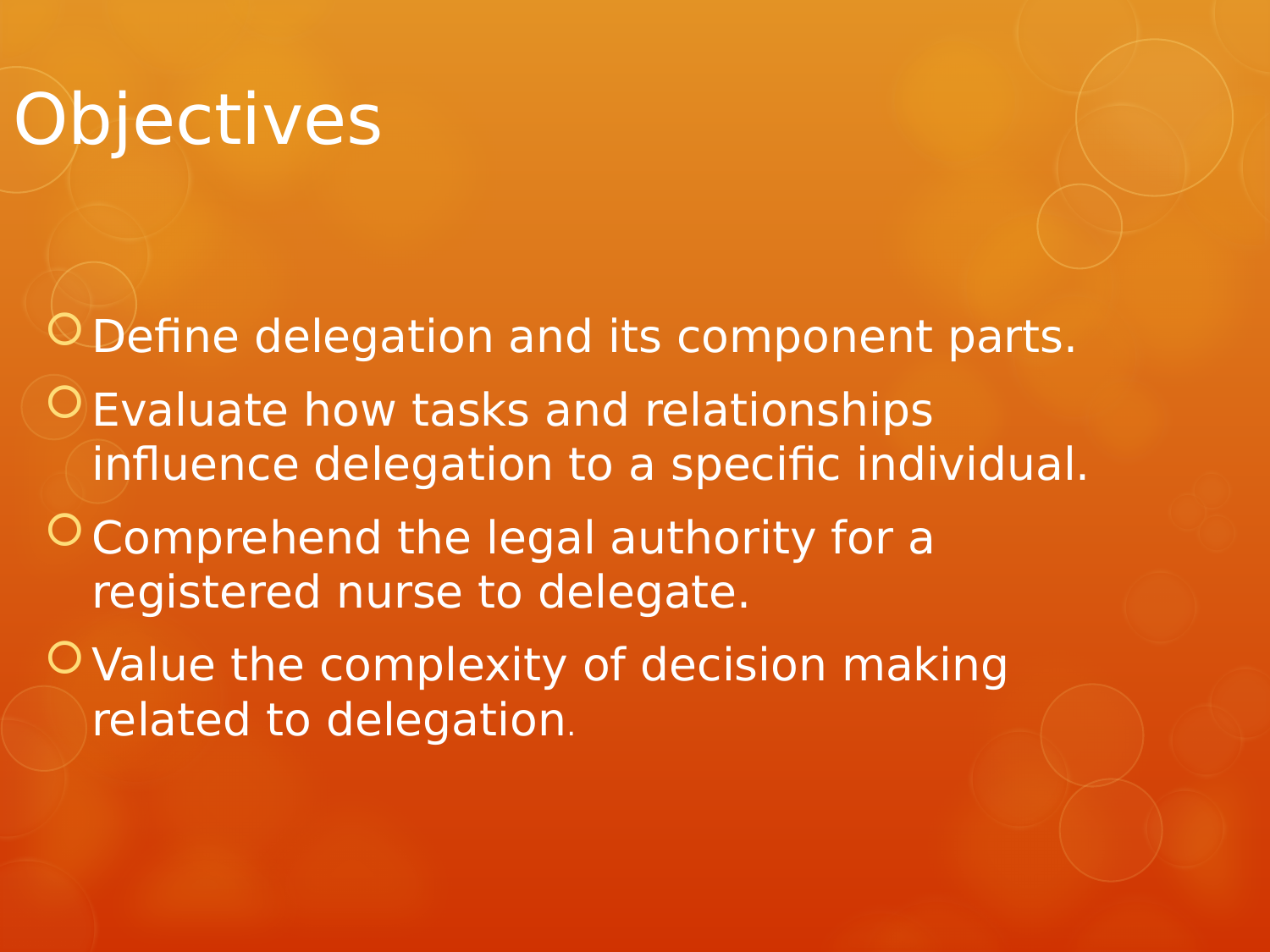

Objectives
Define delegation and its component parts.
Evaluate how tasks and relationships influence delegation to a specific individual.
Comprehend the legal authority for a registered nurse to delegate.
Value the complexity of decision making related to delegation.